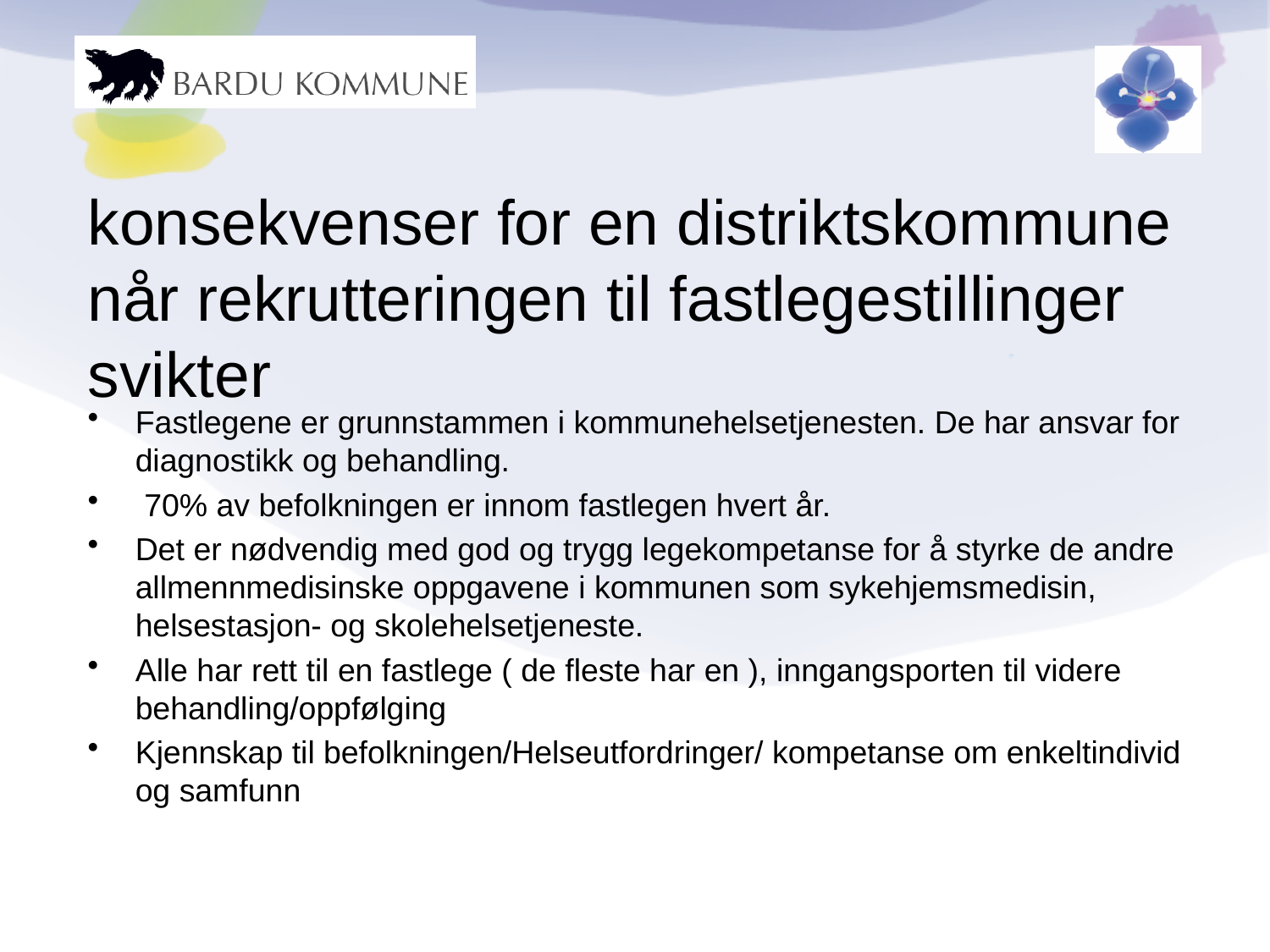

# konsekvenser for en distriktskommune når rekrutteringen til fastlegestillinger  svikter
Fastlegene er grunnstammen i kommunehelsetjenesten. De har ansvar for diagnostikk og behandling.
 70% av befolkningen er innom fastlegen hvert år.
Det er nødvendig med god og trygg legekompetanse for å styrke de andre allmennmedisinske oppgavene i kommunen som sykehjemsmedisin, helsestasjon- og skolehelsetjeneste.
Alle har rett til en fastlege ( de fleste har en ), inngangsporten til videre behandling/oppfølging
Kjennskap til befolkningen/Helseutfordringer/ kompetanse om enkeltindivid og samfunn